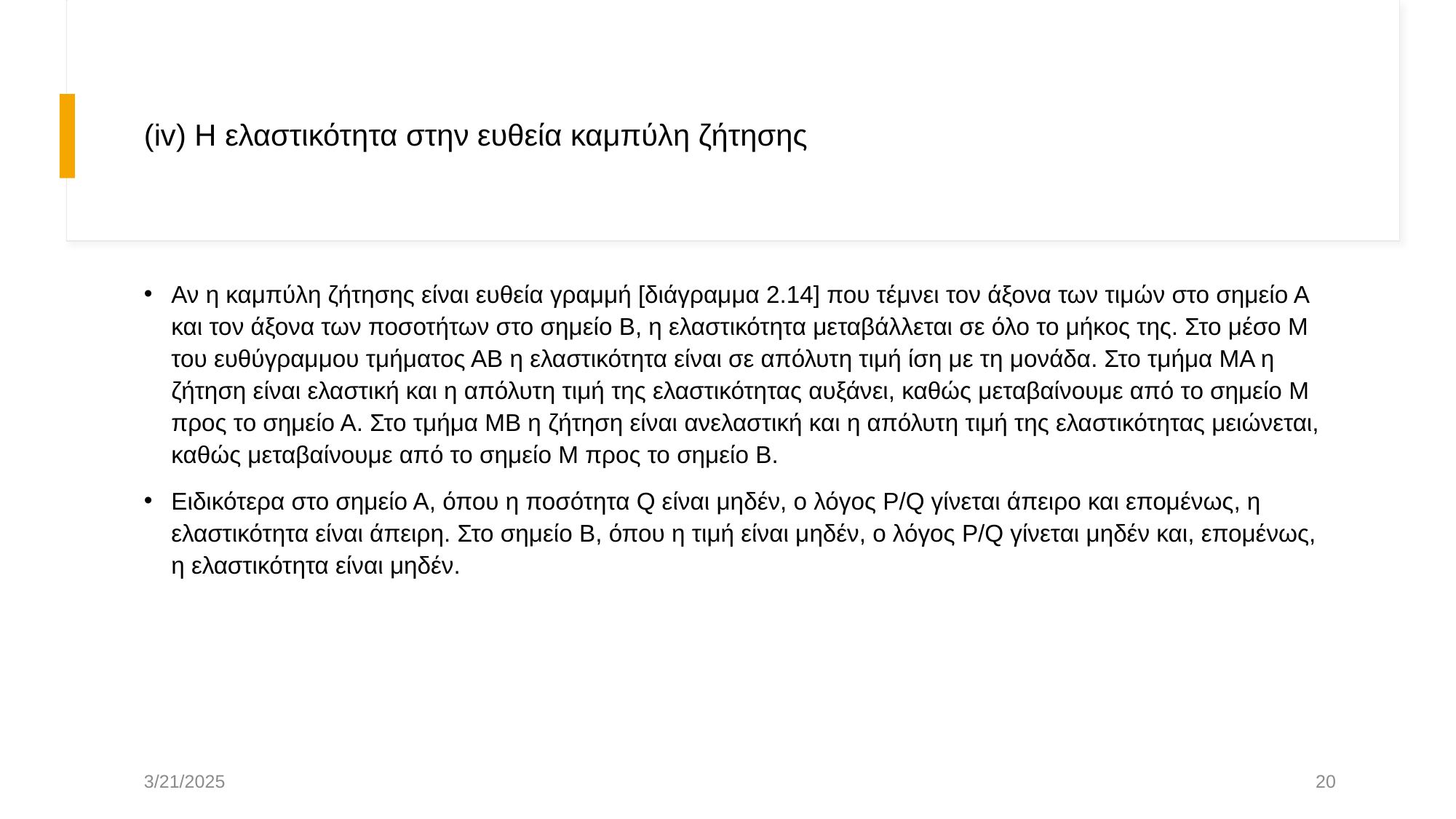

# (iv) Η ελαστικότητα στην ευθεία καμπύλη ζήτησης

Αν η καμπύλη ζήτησης είναι ευθεία γραμμή [διάγραμμα 2.14] που τέμνει τον άξονα των τιμών στο σημείο Α και τον άξονα των ποσοτήτων στο σημείο Β, η ελαστικότητα μεταβάλλεται σε όλο το μήκος της. Στο μέσο Μ του ευθύγραμμου τμήματος ΑΒ η ελαστικότητα είναι σε απόλυτη τιμή ίση με τη μονάδα. Στο τμήμα ΜΑ η ζήτηση είναι ελαστική και η απόλυτη τιμή της ελαστικότητας αυξάνει, καθώς μεταβαίνουμε από το σημείο Μ προς το σημείο Α. Στο τμήμα MB η ζήτηση είναι ανελαστική και η απόλυτη τιμή της ελαστικότητας μειώνεται, καθώς μεταβαίνουμε από το σημείο Μ προς το σημείο Β.
Ειδικότερα στο σημείο Α, όπου η ποσότητα Q είναι μηδέν, ο λόγος P/Q γίνεται άπειρο και επομένως, η ελαστικότητα είναι άπειρη. Στο σημείο Β, όπου η τιμή είναι μηδέν, ο λόγος P/Q γίνεται μηδέν και, επομένως, η ελαστικότητα είναι μηδέν.

3/21/2025

20